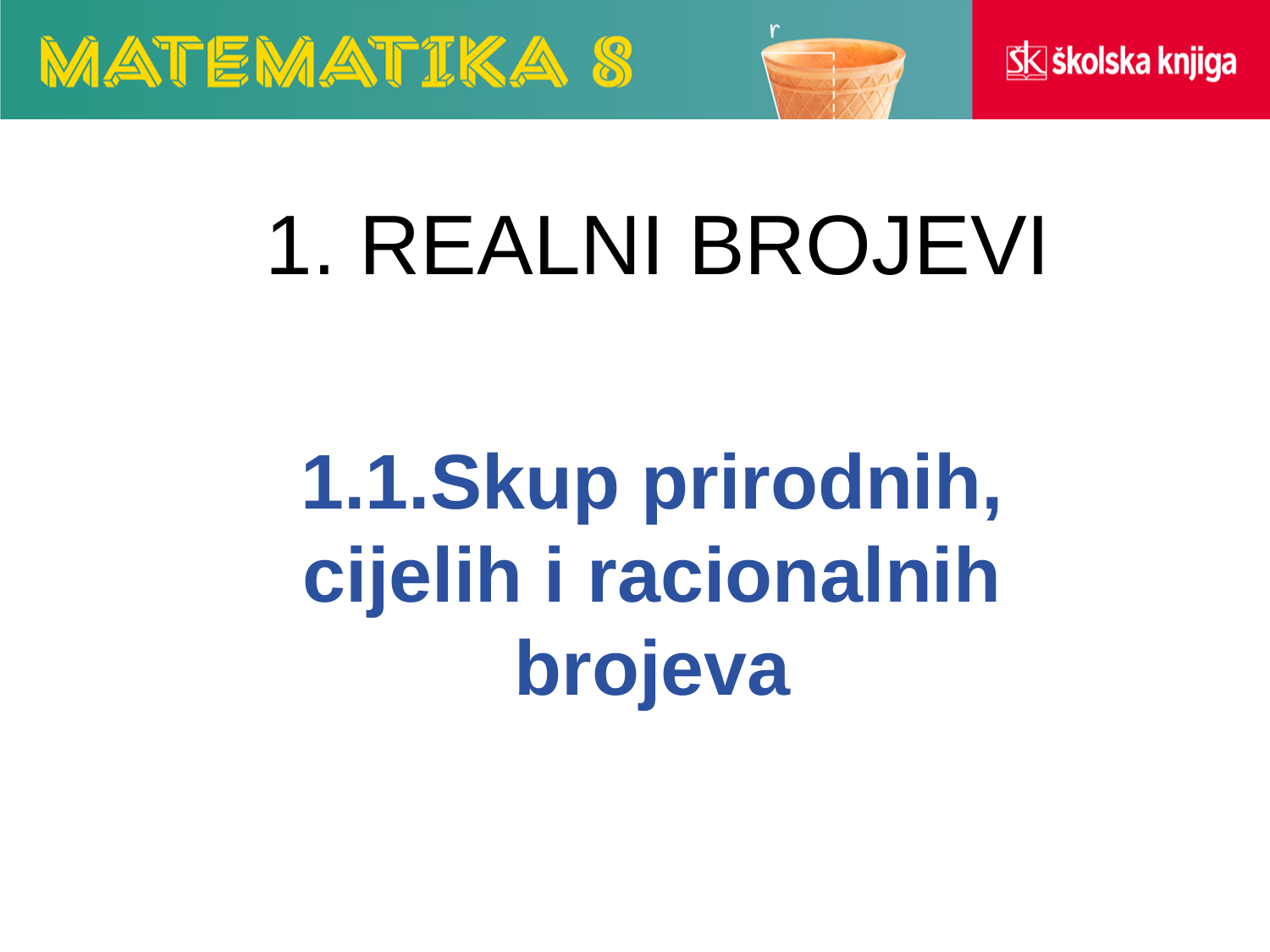

1. REALNI BROJEVI
1.1.Skup prirodnih, cijelih i racionalnih brojeva